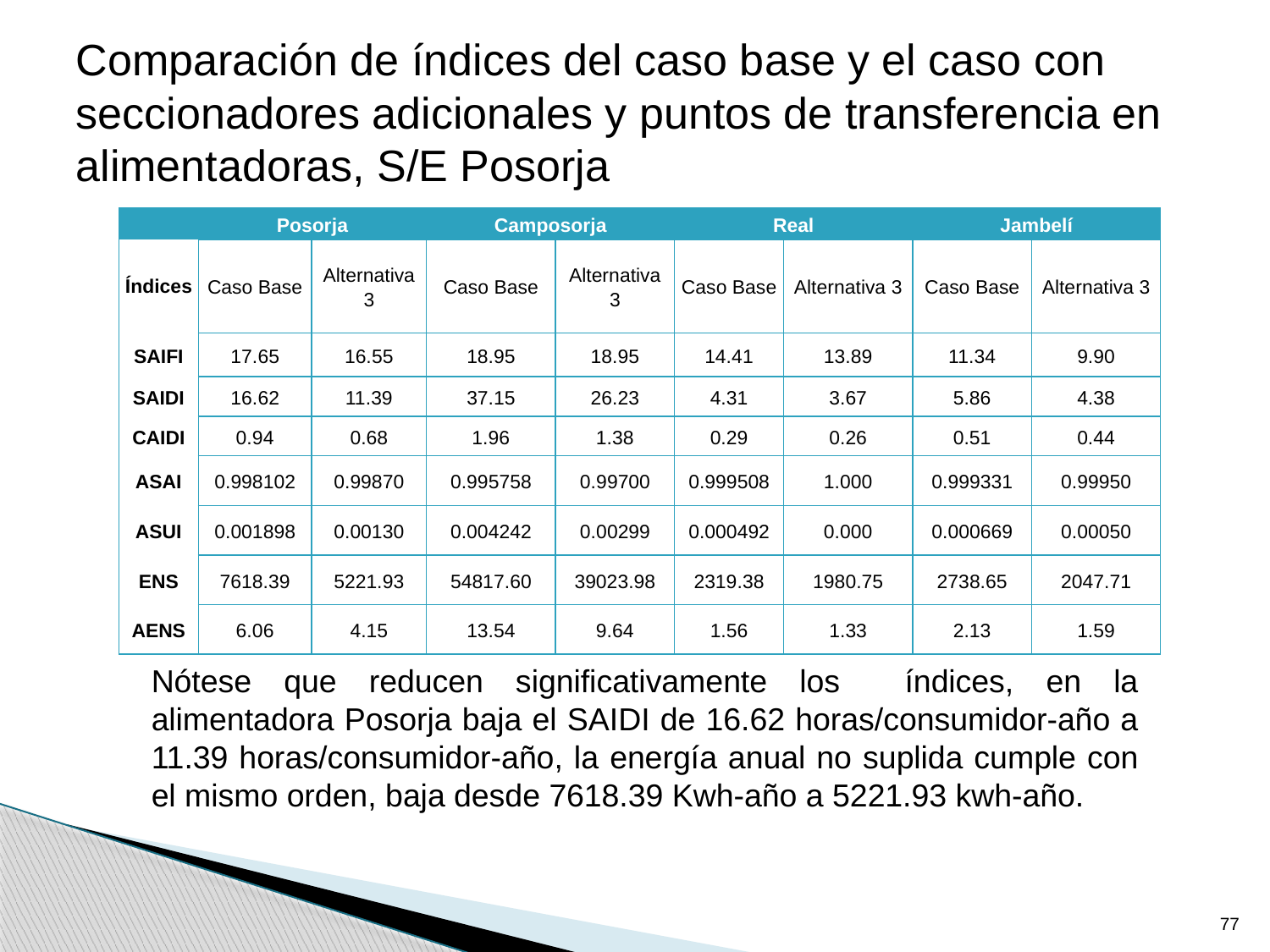

Comparación de índices del caso base y el caso con seccionadores adicionales y puntos de transferencia en alimentadoras, S/E Posorja
|  | Posorja |  | Camposorja |  | Real |  | Jambelí |  |
| --- | --- | --- | --- | --- | --- | --- | --- | --- |
| Índices | Caso Base | Alternativa 3 | Caso Base | Alternativa 3 | Caso Base | Alternativa 3 | Caso Base | Alternativa 3 |
| SAIFI | 17.65 | 16.55 | 18.95 | 18.95 | 14.41 | 13.89 | 11.34 | 9.90 |
| SAIDI | 16.62 | 11.39 | 37.15 | 26.23 | 4.31 | 3.67 | 5.86 | 4.38 |
| CAIDI | 0.94 | 0.68 | 1.96 | 1.38 | 0.29 | 0.26 | 0.51 | 0.44 |
| ASAI | 0.998102 | 0.99870 | 0.995758 | 0.99700 | 0.999508 | 1.000 | 0.999331 | 0.99950 |
| ASUI | 0.001898 | 0.00130 | 0.004242 | 0.00299 | 0.000492 | 0.000 | 0.000669 | 0.00050 |
| ENS | 7618.39 | 5221.93 | 54817.60 | 39023.98 | 2319.38 | 1980.75 | 2738.65 | 2047.71 |
| AENS | 6.06 | 4.15 | 13.54 | 9.64 | 1.56 | 1.33 | 2.13 | 1.59 |
Nótese que reducen significativamente los  índices, en la alimentadora Posorja baja el SAIDI de 16.62 horas/consumidor-año a 11.39 horas/consumidor-año, la energía anual no suplida cumple con el mismo orden, baja desde 7618.39 Kwh-año a 5221.93 kwh-año.
77